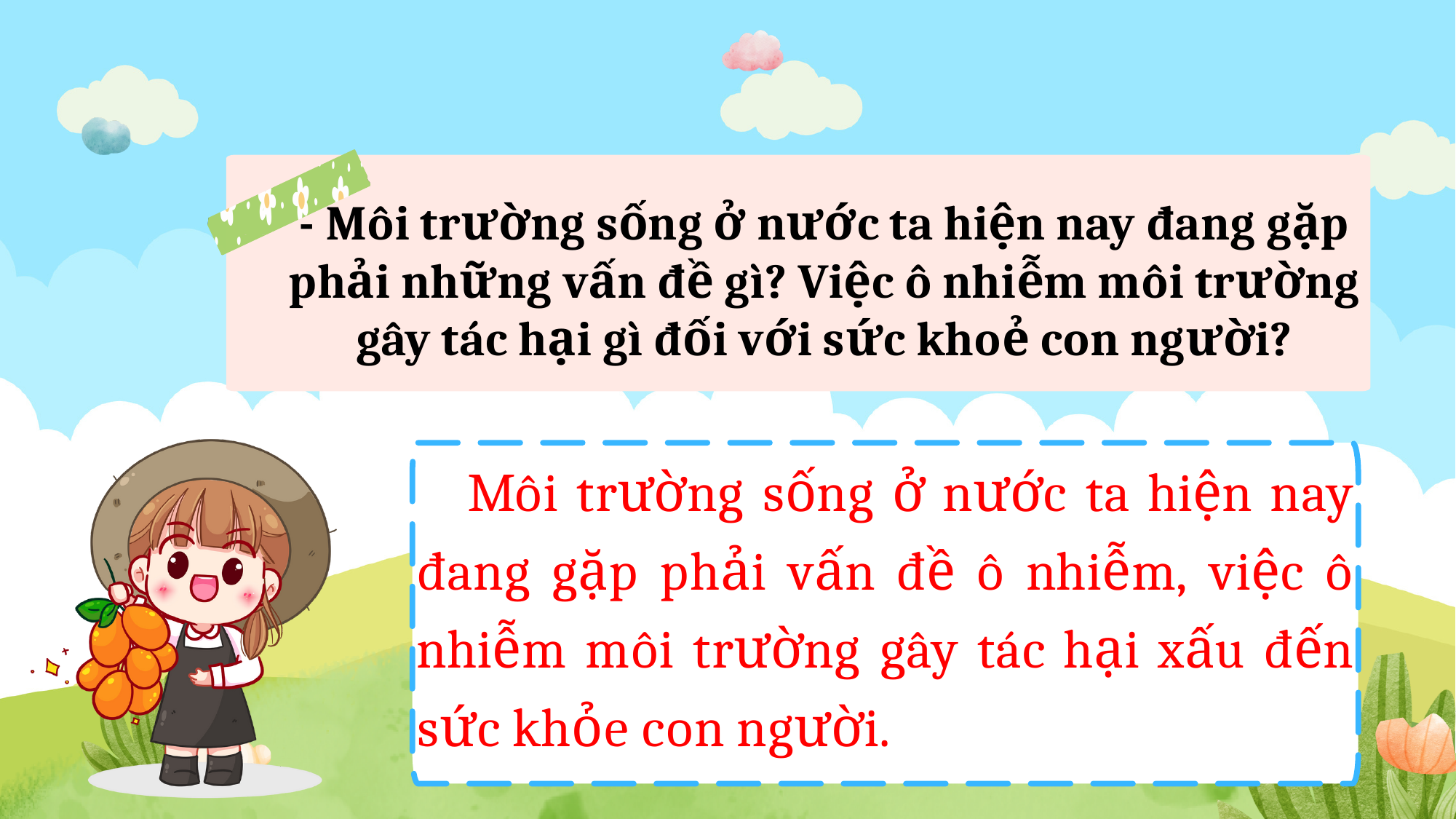

- Môi trường sống ở nước ta hiện nay đang gặp phải những vấn đề gì? Việc ô nhiễm môi trường gây tác hại gì đối với sức khoẻ con người?

   Môi trường sống ở nước ta hiện nay đang gặp phải vấn đề ô nhiễm, việc ô nhiễm môi trường gây tác hại xấu đến sức khỏe con người.